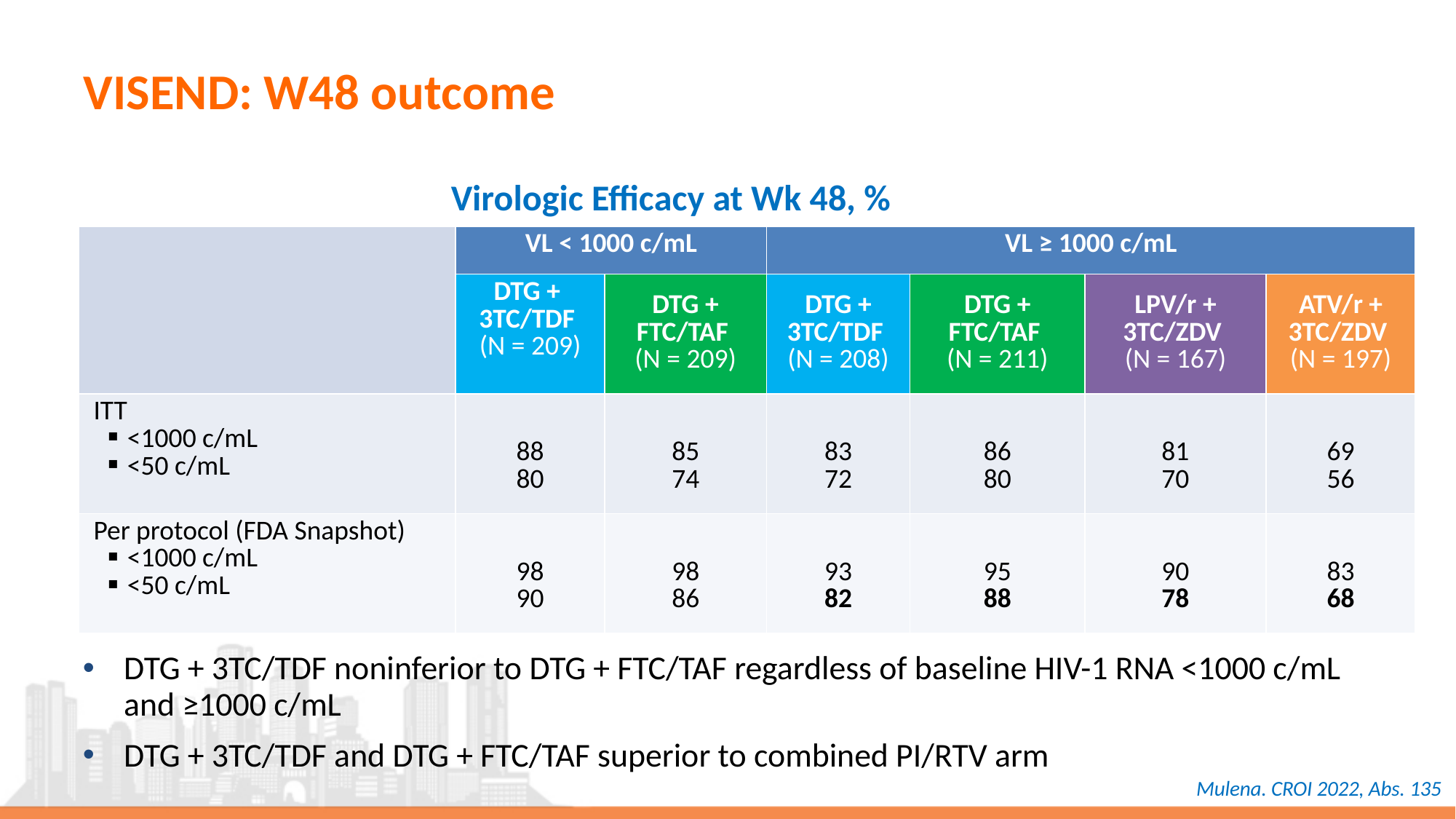

# VISEND: W48 outcome
Virologic Efficacy at Wk 48, %
|  | VL < 1000 c/mL |  | VL ≥ 1000 c/mL |  |  |  |
| --- | --- | --- | --- | --- | --- | --- |
|  | DTG + 3TC/TDF (N = 209) | DTG + FTC/TAF (N = 209) | DTG + 3TC/TDF (N = 208) | DTG + FTC/TAF (N = 211) | LPV/r + 3TC/ZDV (N = 167) | ATV/r + 3TC/ZDV (N = 197) |
| ITT <1000 c/mL <50 c/mL | 88 80 | 85 74 | 83 72 | 86 80 | 81 70 | 69 56 |
| Per protocol (FDA Snapshot) <1000 c/mL <50 c/mL | 98 90 | 98 86 | 93 82 | 95 88 | 90 78 | 83 68 |
DTG + 3TC/TDF noninferior to DTG + FTC/TAF regardless of baseline HIV-1 RNA <1000 c/mL and ≥1000 c/mL
DTG + 3TC/TDF and DTG + FTC/TAF superior to combined PI/RTV arm
Mulena. CROI 2022, Abs. 135